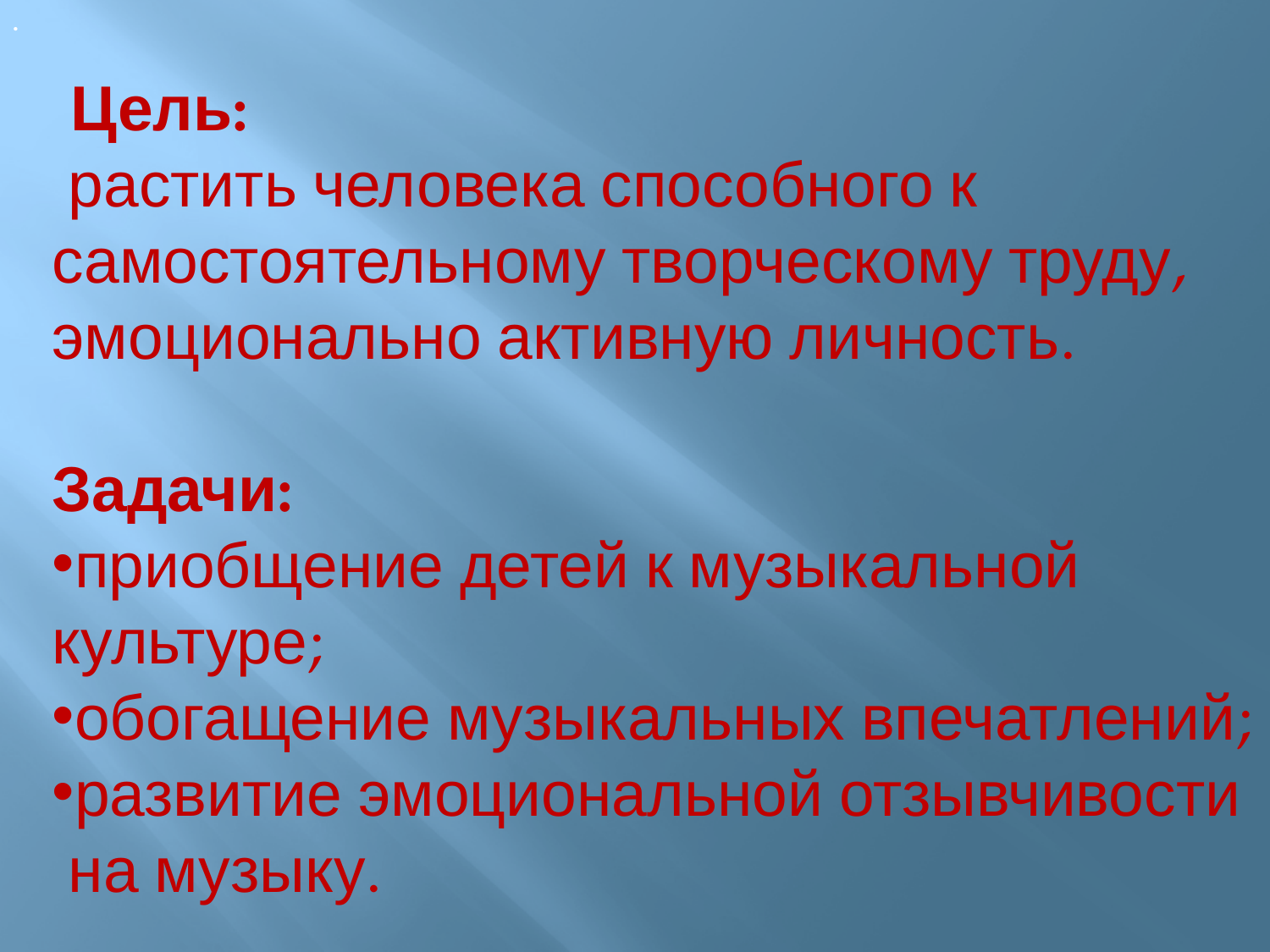

.
   Цель:
 растить человека способного к самостоятельному творческому труду, эмоционально активную личность.

Задачи:
приобщение детей к музыкальной культуре;
обогащение музыкальных впечатлений;
развитие эмоциональной отзывчивости  на музыку.